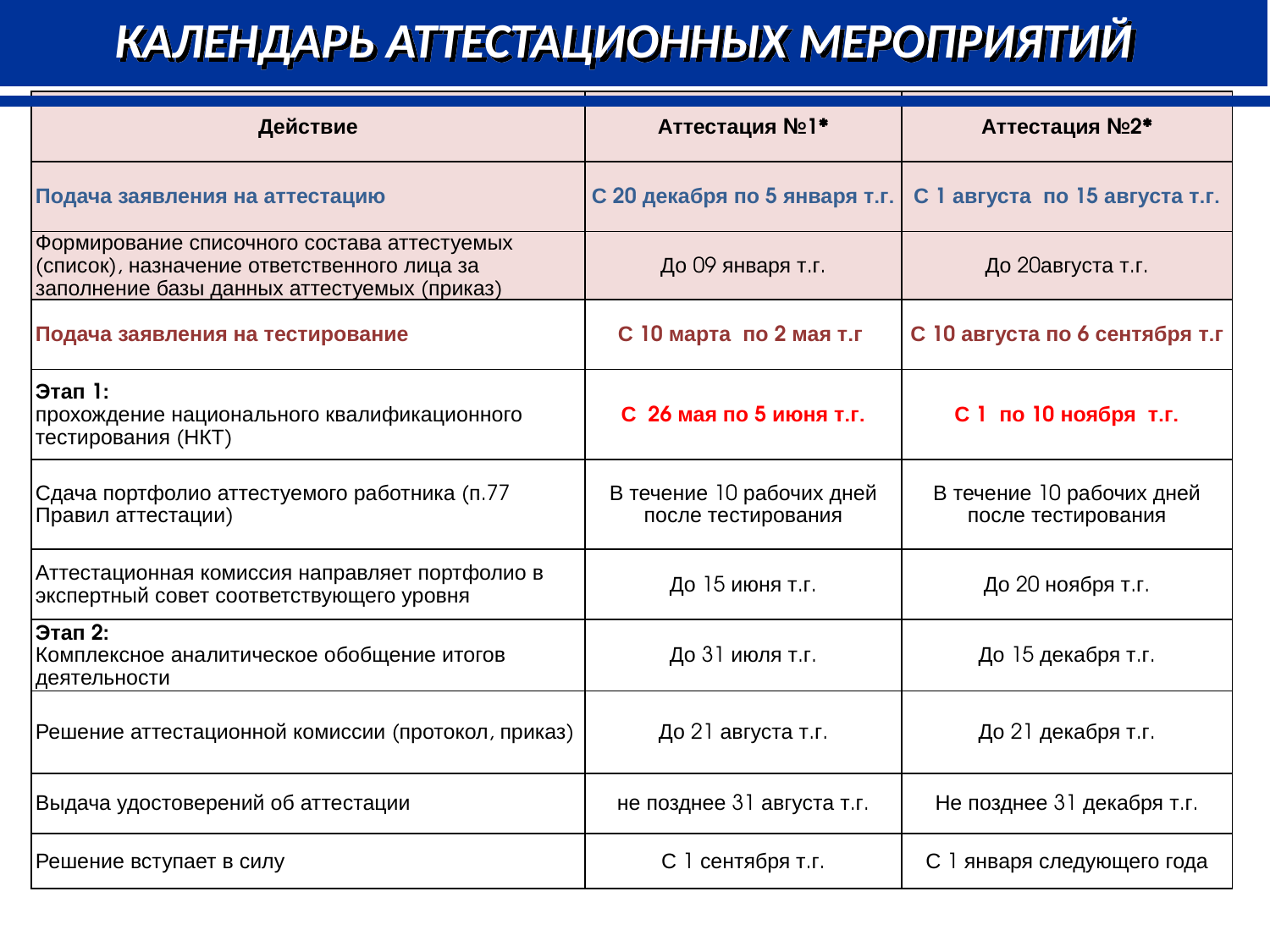

КАЛЕНДАРЬ АТТЕСТАЦИОННЫХ МЕРОПРИЯТИЙ
| Действие | Аттестация №1\* | Аттестация №2\* |
| --- | --- | --- |
| Подача заявления на аттестацию | С 20 декабря по 5 января т.г. | С 1 августа по 15 августа т.г. |
| Формирование списочного состава аттестуемых (список), назначение ответственного лица за заполнение базы данных аттестуемых (приказ) | До 09 января т.г. | До 20августа т.г. |
| Подача заявления на тестирование | С 10 марта по 2 мая т.г | С 10 августа по 6 сентября т.г |
| Этап 1: прохождение национального квалификационного тестирования (НКТ) | С 26 мая по 5 июня т.г. | С 1 по 10 ноября т.г. |
| Сдача портфолио аттестуемого работника (п.77 Правил аттестации) | В течение 10 рабочих дней после тестирования | В течение 10 рабочих дней после тестирования |
| Аттестационная комиссия направляет портфолио в экспертный совет соответствующего уровня | До 15 июня т.г. | До 20 ноября т.г. |
| Этап 2: Комплексное аналитическое обобщение итогов деятельности | До 31 июля т.г. | До 15 декабря т.г. |
| Решение аттестационной комиссии (протокол, приказ) | До 21 августа т.г. | До 21 декабря т.г. |
| Выдача удостоверений об аттестации | не позднее 31 августа т.г. | Не позднее 31 декабря т.г. |
| Решение вступает в силу | С 1 сентября т.г. | С 1 января следующего года |